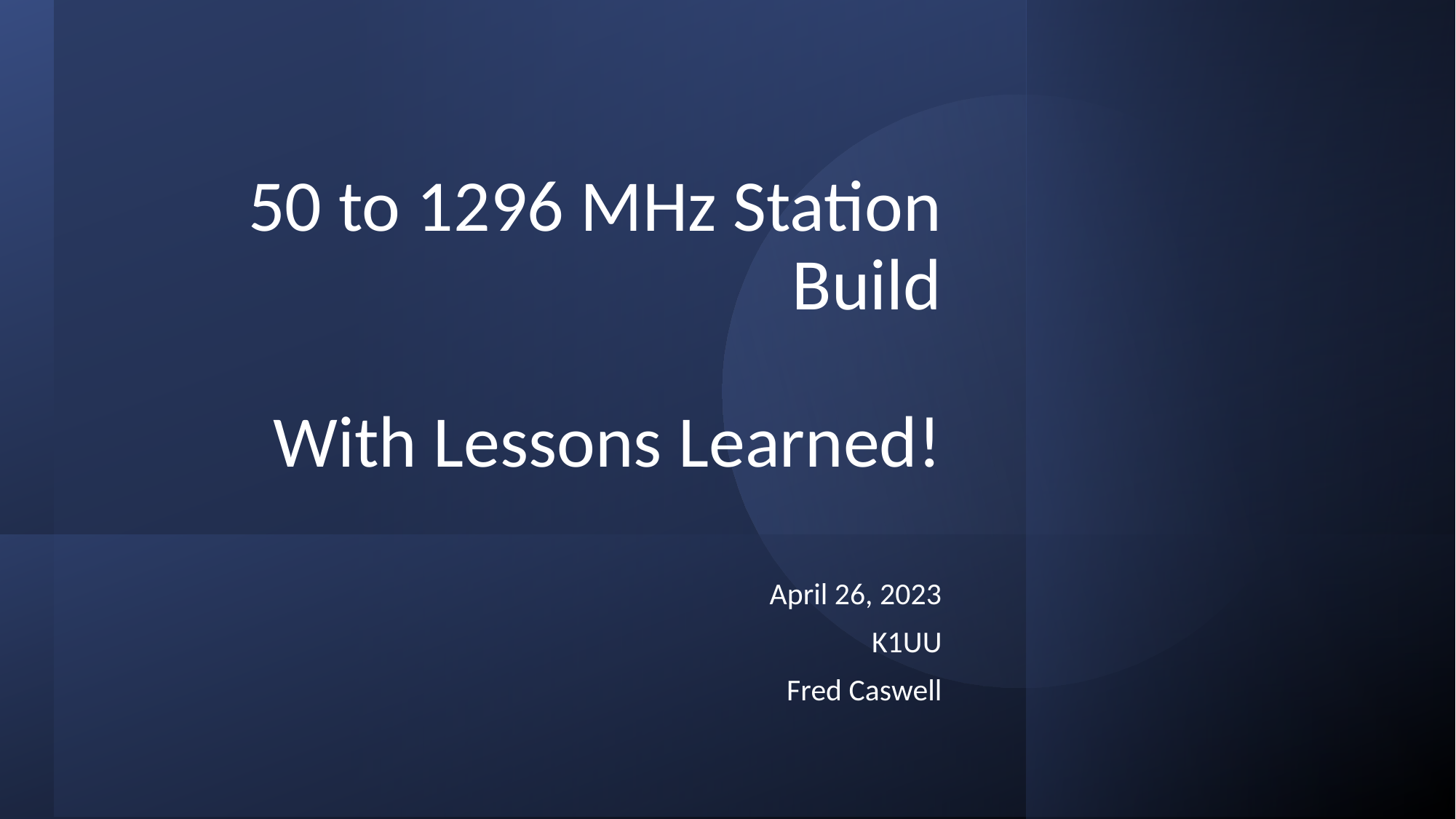

# 50 to 1296 MHz Station Build With Lessons Learned!

April 26, 2023
K1UU
Fred Caswell